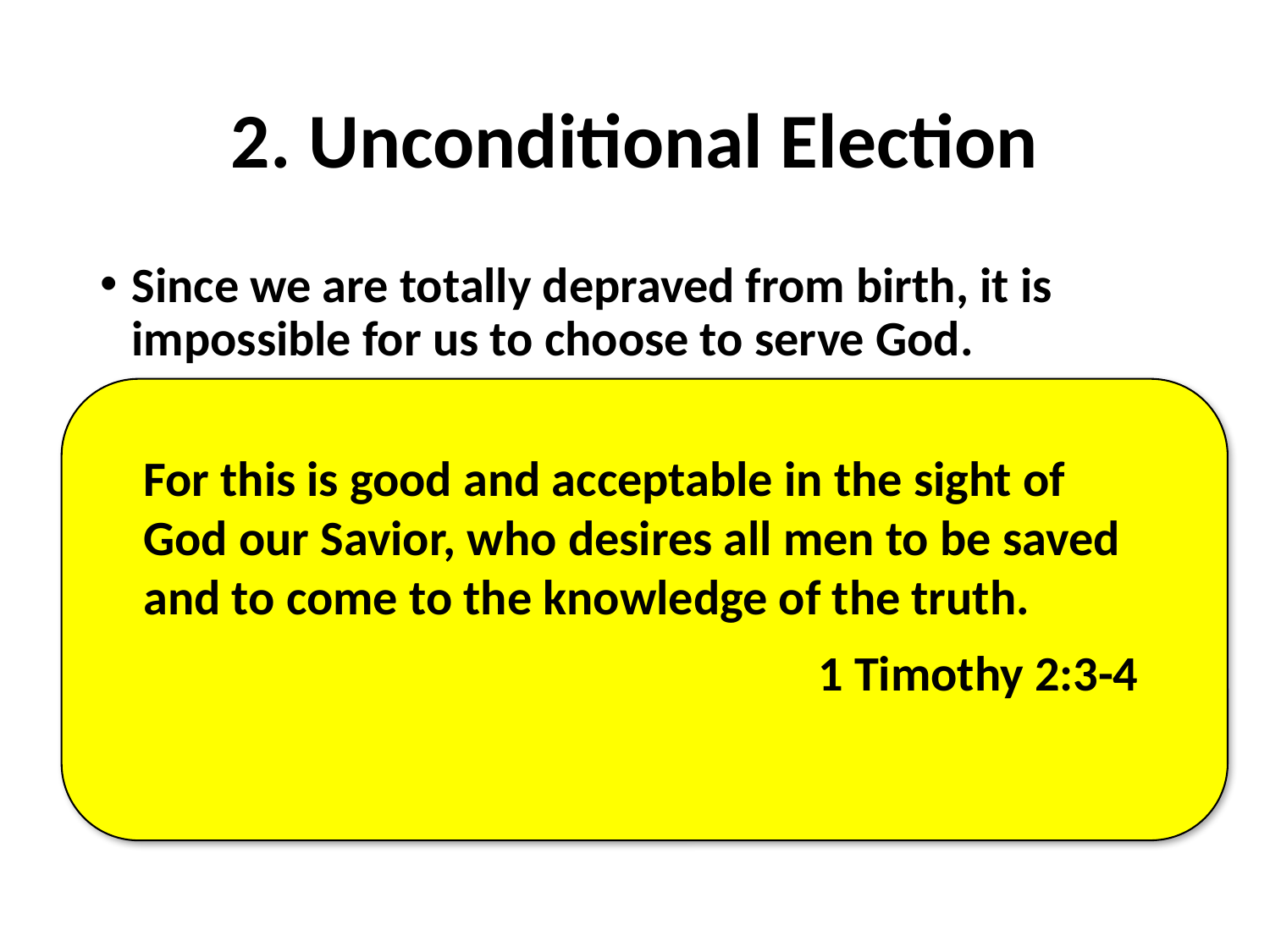

# 2. Unconditional Election
Since we are totally depraved from birth, it is impossible for us to choose to serve God.
Only an act of God can make us spiritually minded in any way.
Therefore – God chooses who will be saved.
Consequently, He also chooses who will be lost.
“Unconditional” means this choice was not based on us, only on God’s sovereignty and good pleasure.

For this is good and acceptable in the sight of God our Savior, who desires all men to be saved and to come to the knowledge of the truth.

1 Timothy 2:3-4